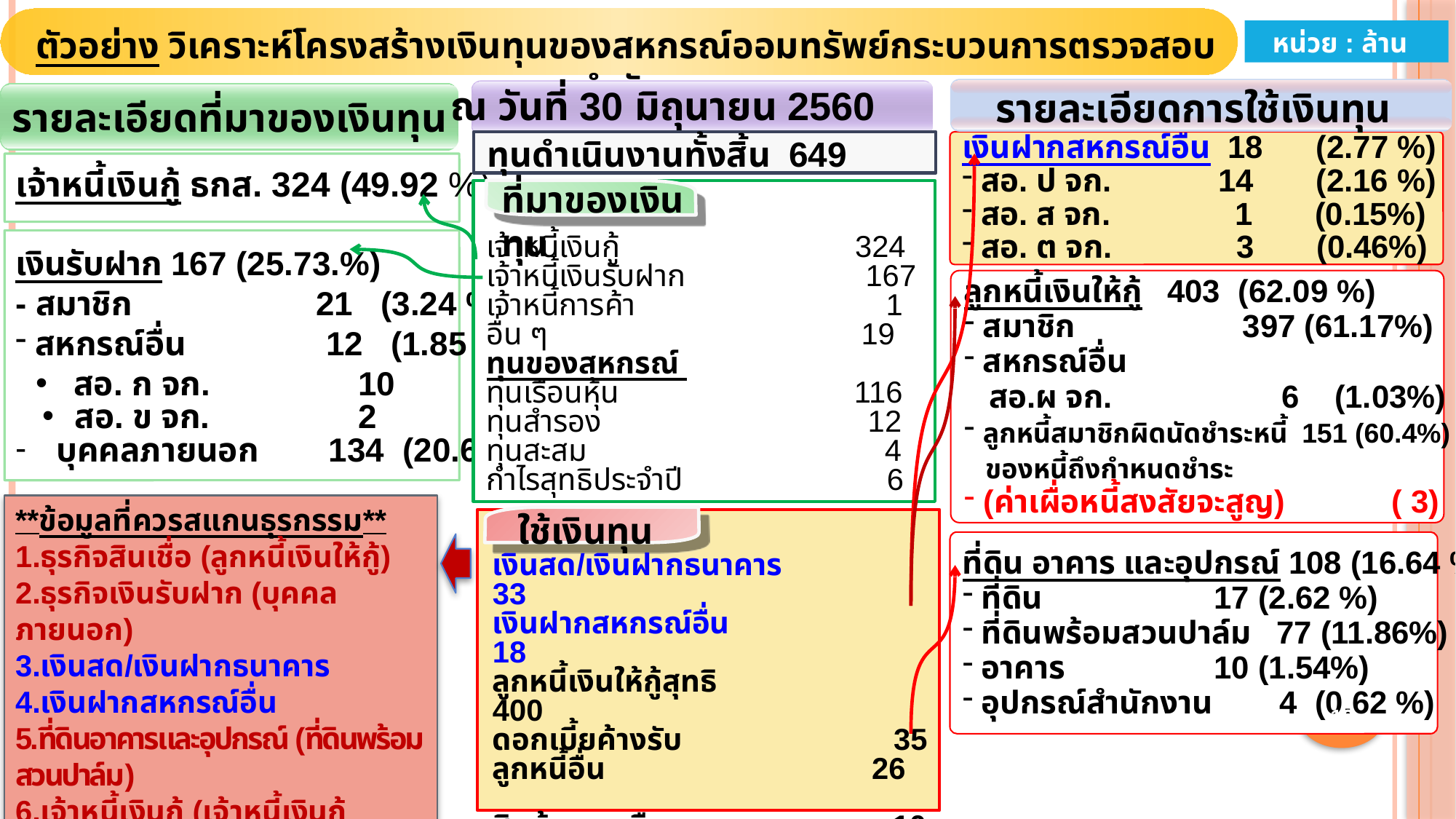

ตัวอย่าง วิเคราะห์โครงสร้างเงินทุนของสหกรณ์ออมทรัพย์กระบวนการตรวจสอบ จำกัด
ณ วันที่ 30 มิถุนายน 2560

รายละเอียดการใช้เงินทุน

รายละเอียดที่มาของเงินทุน
ทุนดำเนินงานทั้งสิ้น  649

เงินฝากสหกรณ์อื่น  18      (2.77 %)
 สอ. ป จก.            14       (2.16 %)
 สอ. ส จก.              1       (0.15%)
 สอ. ต จก.              3       (0.46%)

เจ้าหนี้เงินกู้ ธกส. 324 (49.92 %)

ที่มาของเงินทุน

เจ้าหนี้เงินกู้                              324
เจ้าหนี้เงินรับฝาก                       167
เจ้าหนี้การค้า                                1
อื่น ๆ                                        19
ทุนของสหกรณ์
ทุนเรือนหุ้น                              116
ทุนสำรอง                                  12
ทุนสะสม                                      4
กำไรสุทธิประจำปี                          6
เงินรับฝาก 167 (25.73.%)
- สมาชิก                     21   (3.24 %)
 สหกรณ์อื่น                12   (1.85 %)
  สอ. ก จก.                10
  สอ. ข จก.                2
บุคคลภายนอก        134  (20.64%)
ลูกหนี้เงินให้กู้   403  (62.09 %)
 สมาชิก                    397 (61.17%)
 สหกรณ์อื่น
   สอ.ผ จก.                   6    (1.03%)
 ลูกหนี้สมาชิกผิดนัดชำระหนี้  151 (60.4%)
   ของหนี้ถึงกำหนดชำระ
 (ค่าเผื่อหนี้สงสัยจะสูญ)            ( 3)
ใช้เงินทุน

ที่ดิน อาคาร และอุปกรณ์ 108 (16.64 %)
 ที่ดิน	                 17 (2.62 %)
 ที่ดินพร้อมสวนปาล์ม   77 (11.86%)
 อาคาร	                 10 (1.54%)
 อุปกรณ์สำนักงาน        4  (0.62 %)
เงินสด/เงินฝากธนาคาร                33
เงินฝากสหกรณ์อื่น                      18
ลูกหนี้เงินให้กู้สุทธิ                     400
ดอกเบี้ยค้างรับ                           35
ลูกหนี้อื่น                                  26
สินค้าคงเหลือ                             10
ที่ดิน อาคารและอุปกรณ์               108
เงินลงทุนระยะยาว                         1
อื่น ๆ                                        18
**ข้อมูลที่ควรสแกนธุรกรรม**
1.ธุรกิจสินเชื่อ (ลูกหนี้เงินให้กู้)
2.ธุรกิจเงินรับฝาก (บุคคลภายนอก)
3.เงินสด/เงินฝากธนาคาร
4.เงินฝากสหกรณ์อื่น
5.ที่ดินอาคารและอุปกรณ์ (ที่ดินพร้อมสวนปาล์ม)
6.เจ้าหนี้เงินกู้ (เจ้าหนี้เงินกู้ ธกส.)
7.ทุนเรือนหุ้น

หน่วย : ล้านบาท

12